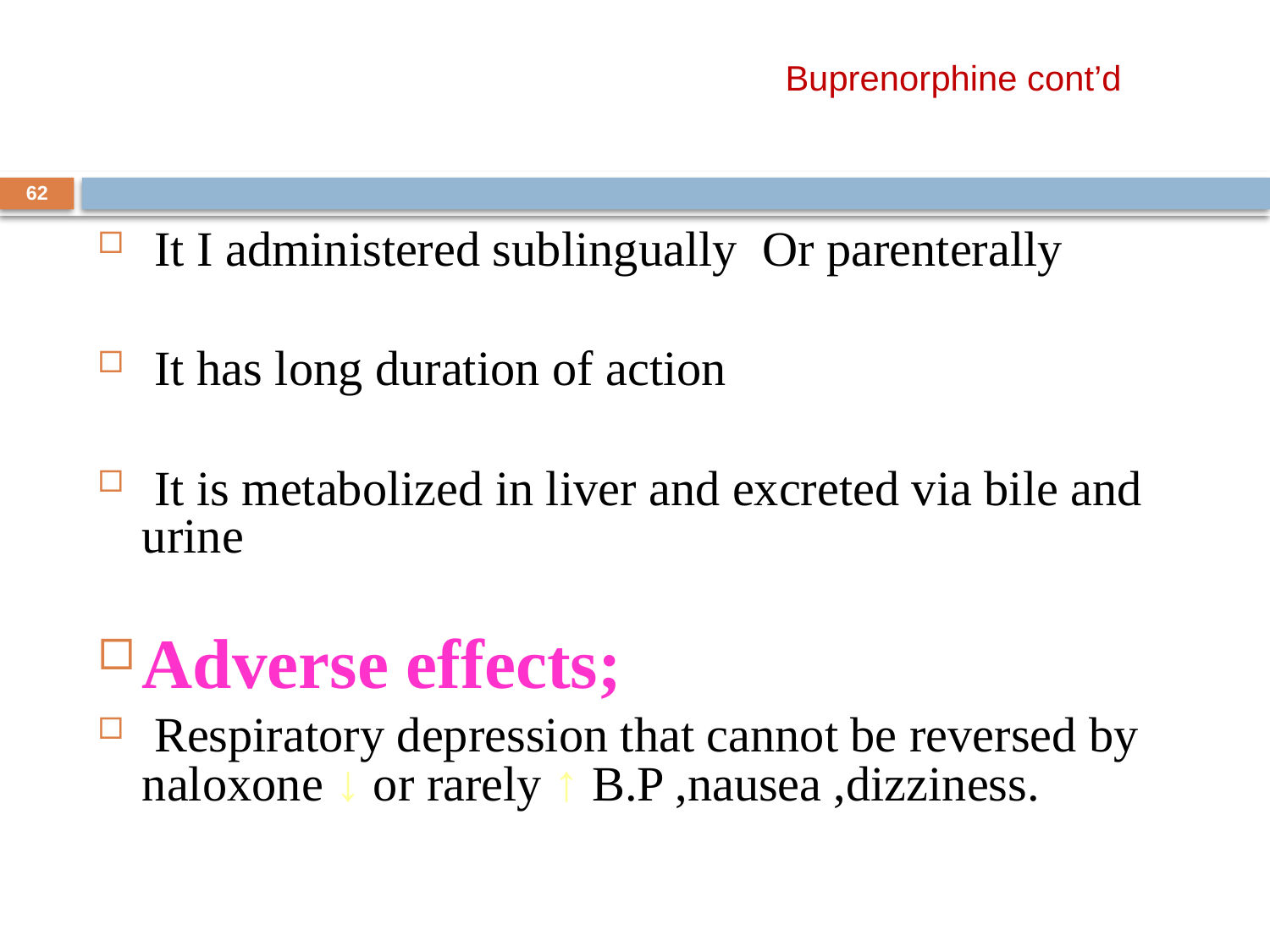

# Buprenorphine cont’d
62
 It I administered sublingually  Or parenterally

 It has long duration of action

 It is metabolized in liver and excreted via bile and urine

Adverse effects;
 Respiratory depression that cannot be reversed by naloxone ↓ or rarely ↑ B.P ,nausea ,dizziness.